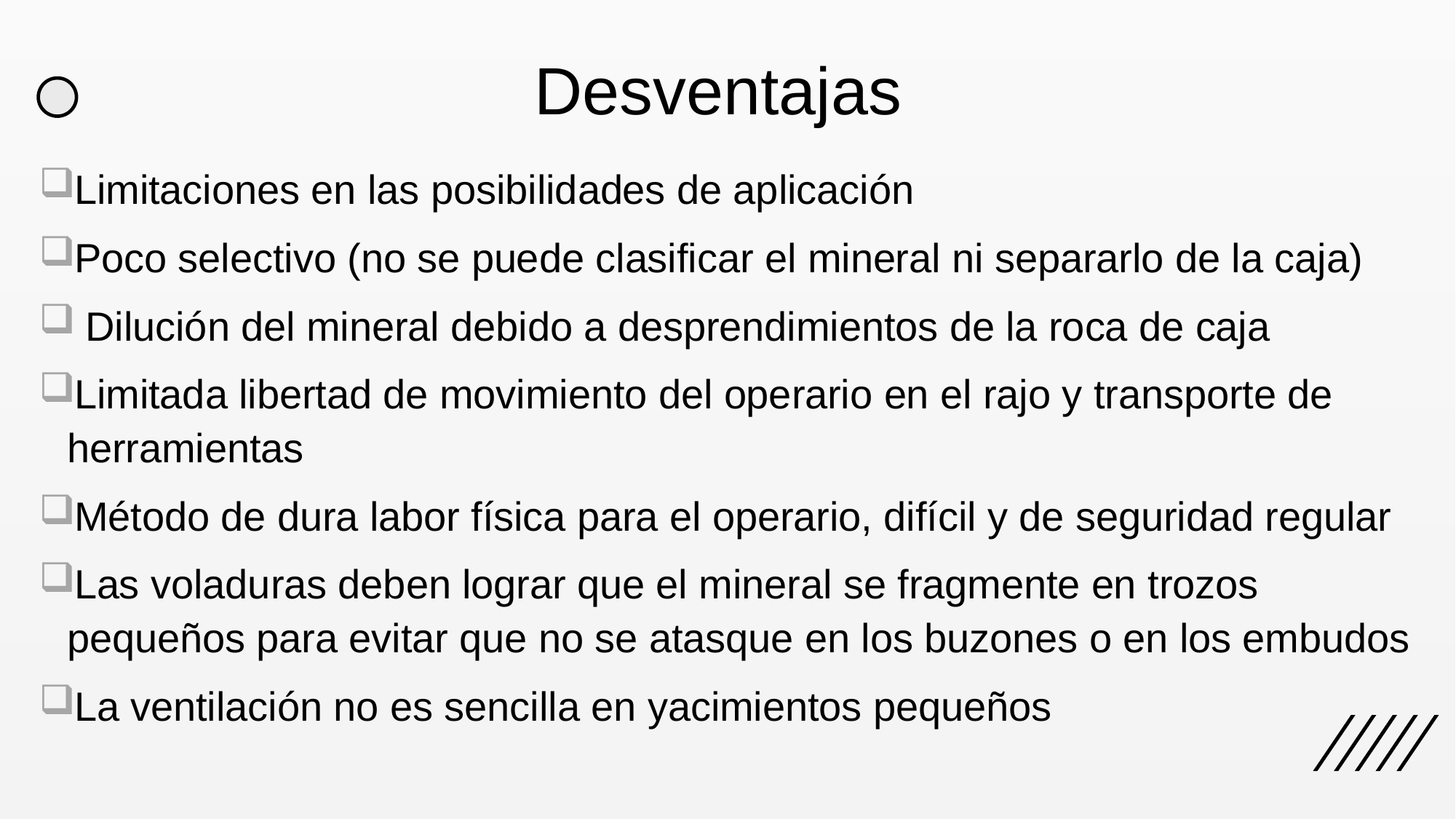

# Desventajas
Limitaciones en las posibilidades de aplicación
Poco selectivo (no se puede clasificar el mineral ni separarlo de la caja)
 Dilución del mineral debido a desprendimientos de la roca de caja
Limitada libertad de movimiento del operario en el rajo y transporte de herramientas
Método de dura labor física para el operario, difícil y de seguridad regular
Las voladuras deben lograr que el mineral se fragmente en trozos pequeños para evitar que no se atasque en los buzones o en los embudos
La ventilación no es sencilla en yacimientos pequeños